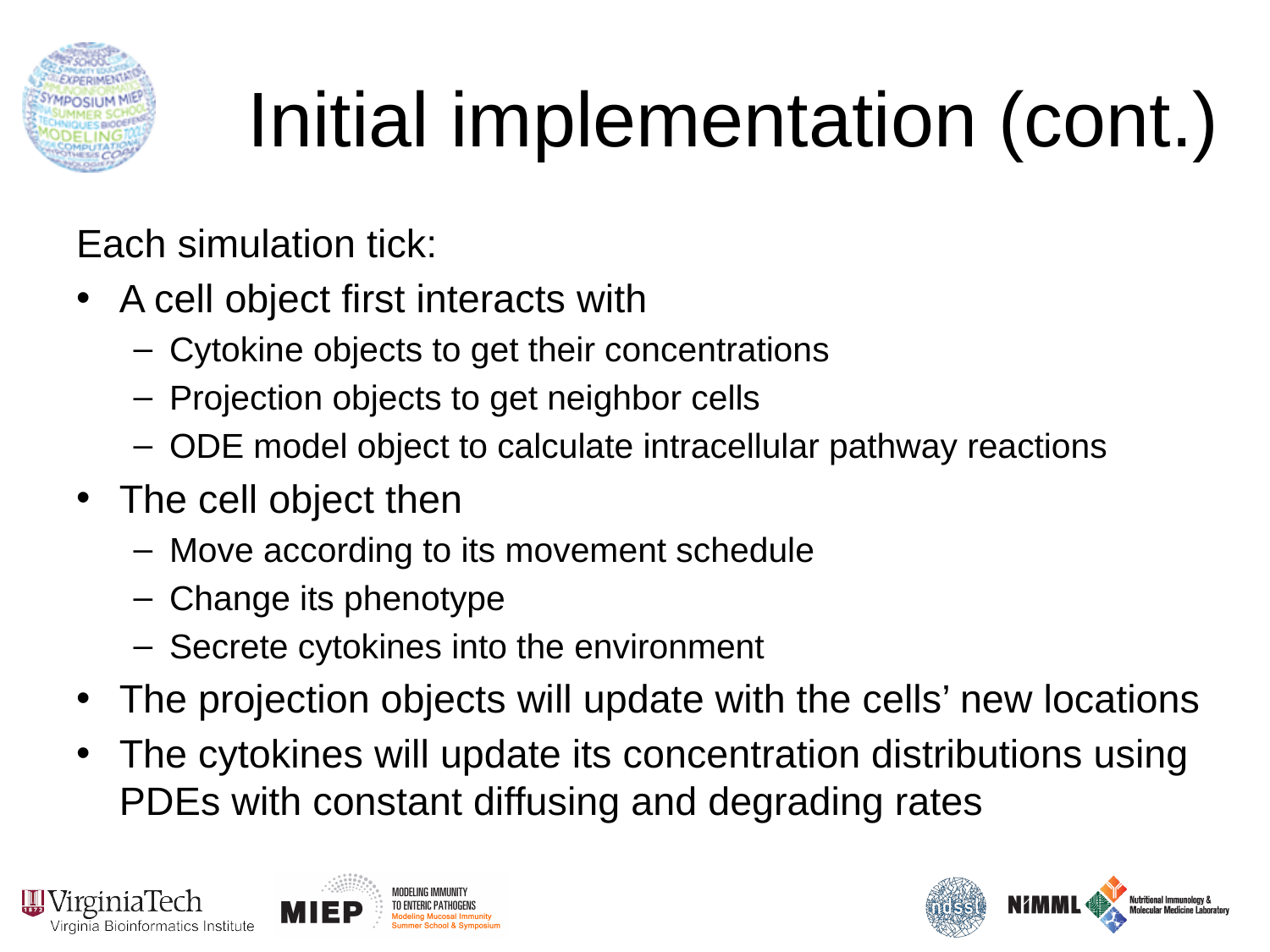

# Initial implementation (cont.)
Each simulation tick:
A cell object first interacts with
Cytokine objects to get their concentrations
Projection objects to get neighbor cells
ODE model object to calculate intracellular pathway reactions
The cell object then
Move according to its movement schedule
Change its phenotype
Secrete cytokines into the environment
The projection objects will update with the cells’ new locations
The cytokines will update its concentration distributions using PDEs with constant diffusing and degrading rates